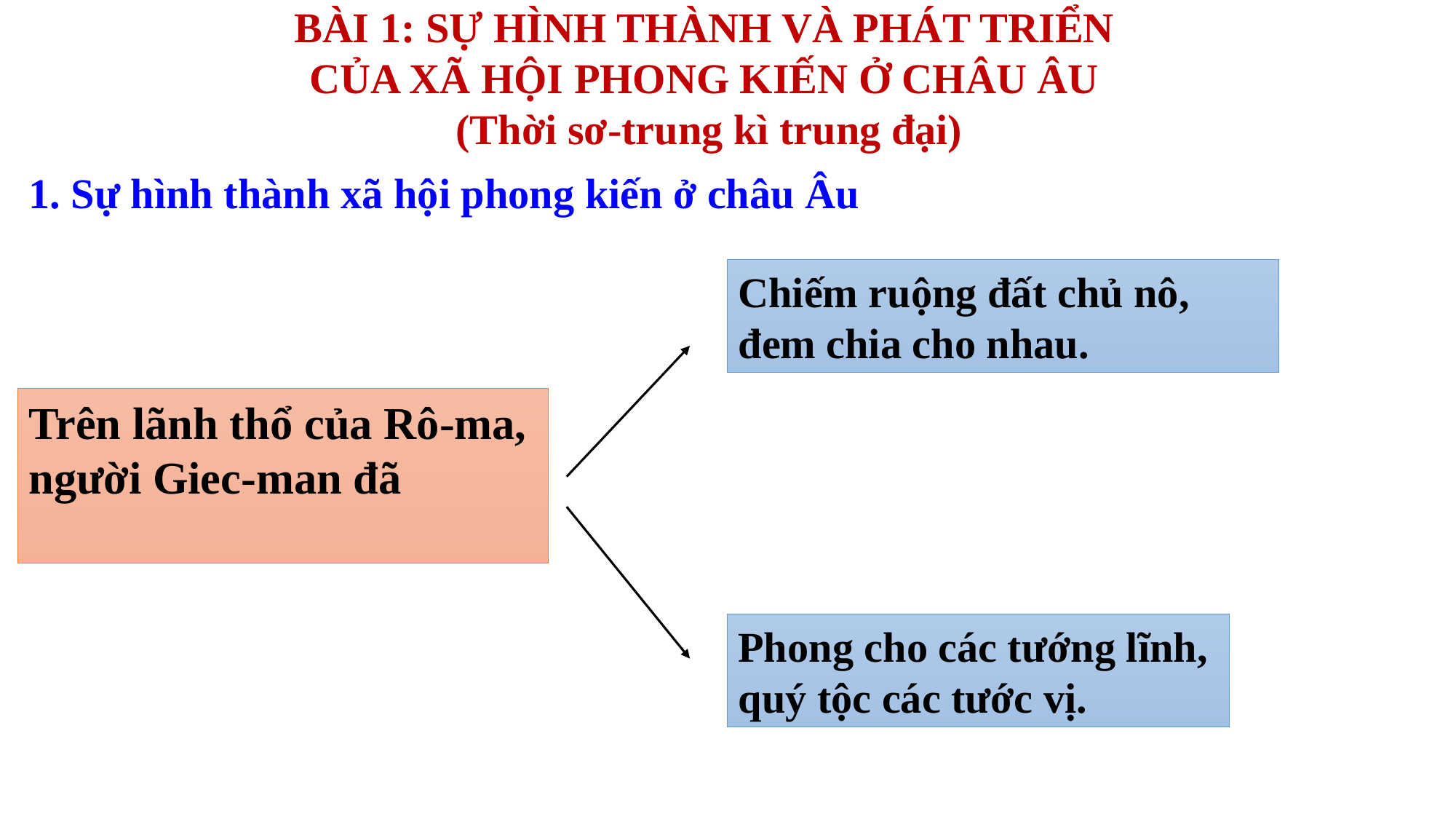

BÀI 1: SỰ HÌNH THÀNH VÀ PHÁT TRIỂN
CỦA XÃ HỘI PHONG KIẾN Ở CHÂU ÂU
(Thời sơ-trung kì trung đại)
1. Sự hình thành xã hội phong kiến ở châu Âu
Chiếm ruộng đất chủ nô, đem chia cho nhau.
Trên lãnh thổ của Rô-ma, người Giec-man đã

Phong cho các tướng lĩnh, quý tộc các tước vị.